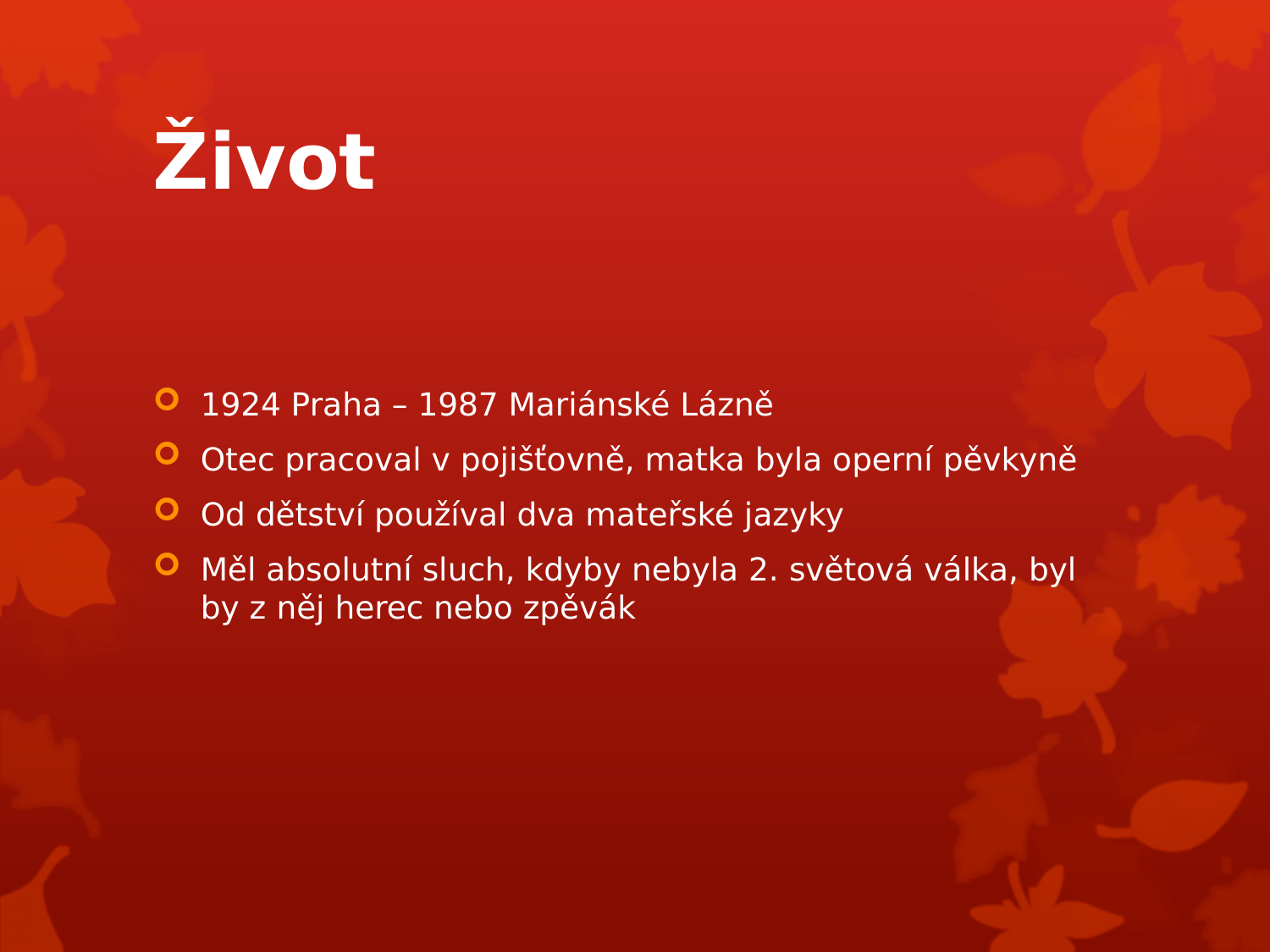

# Život
1924 Praha – 1987 Mariánské Lázně
Otec pracoval v pojišťovně, matka byla operní pěvkyně
Od dětství používal dva mateřské jazyky
Měl absolutní sluch, kdyby nebyla 2. světová válka, byl by z něj herec nebo zpěvák